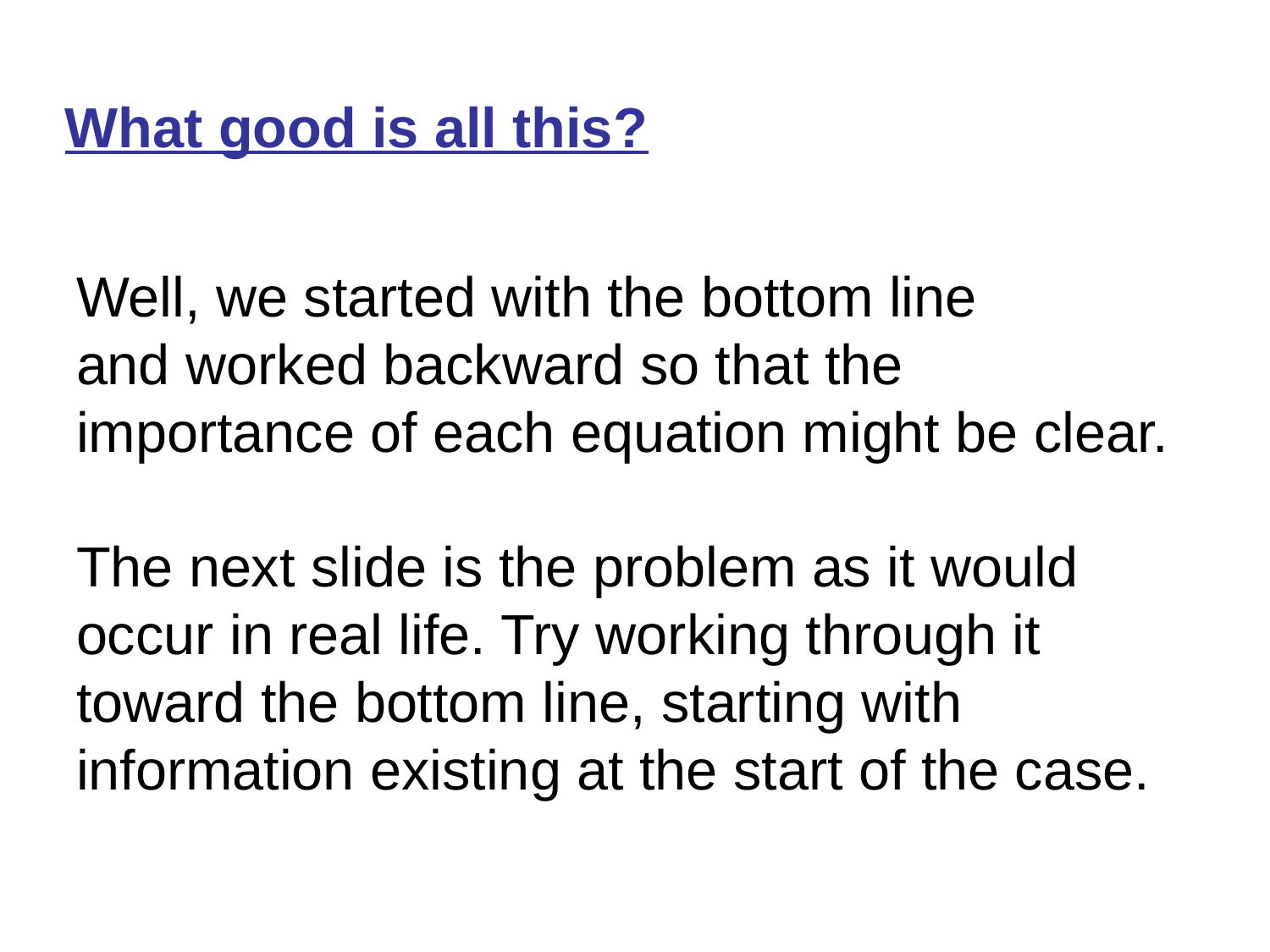

What good is all this?
Well, we started with the bottom line
and worked backward so that the importance of each equation might be clear.

The next slide is the problem as it would occur in real life. Try working through it toward the bottom line, starting with information existing at the start of the case.